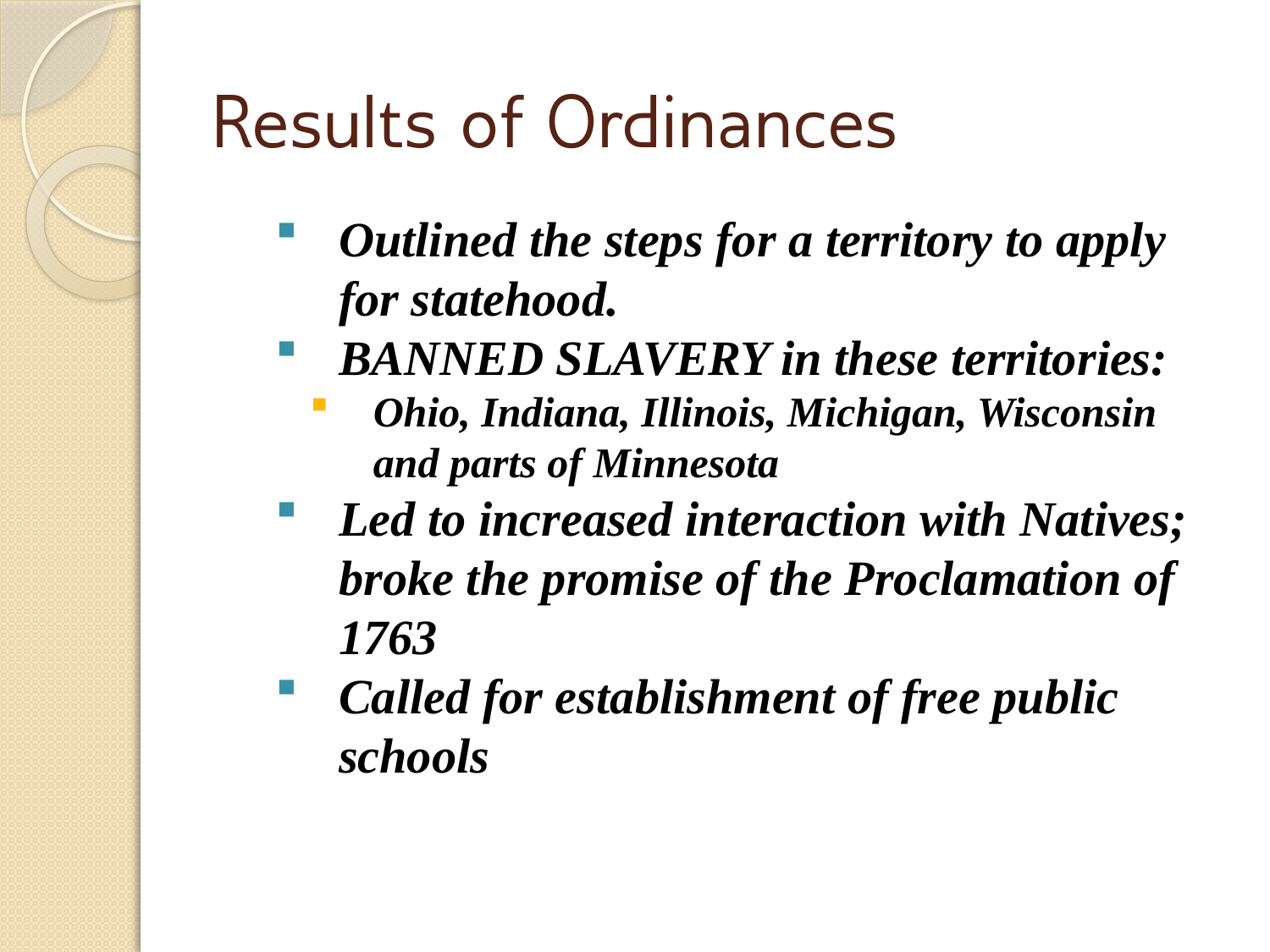

# Results of Ordinances
Outlined the steps for a territory to apply for statehood.
BANNED SLAVERY in these territories:
Ohio, Indiana, Illinois, Michigan, Wisconsin and parts of Minnesota
Led to increased interaction with Natives; broke the promise of the Proclamation of 1763
Called for establishment of free public schools